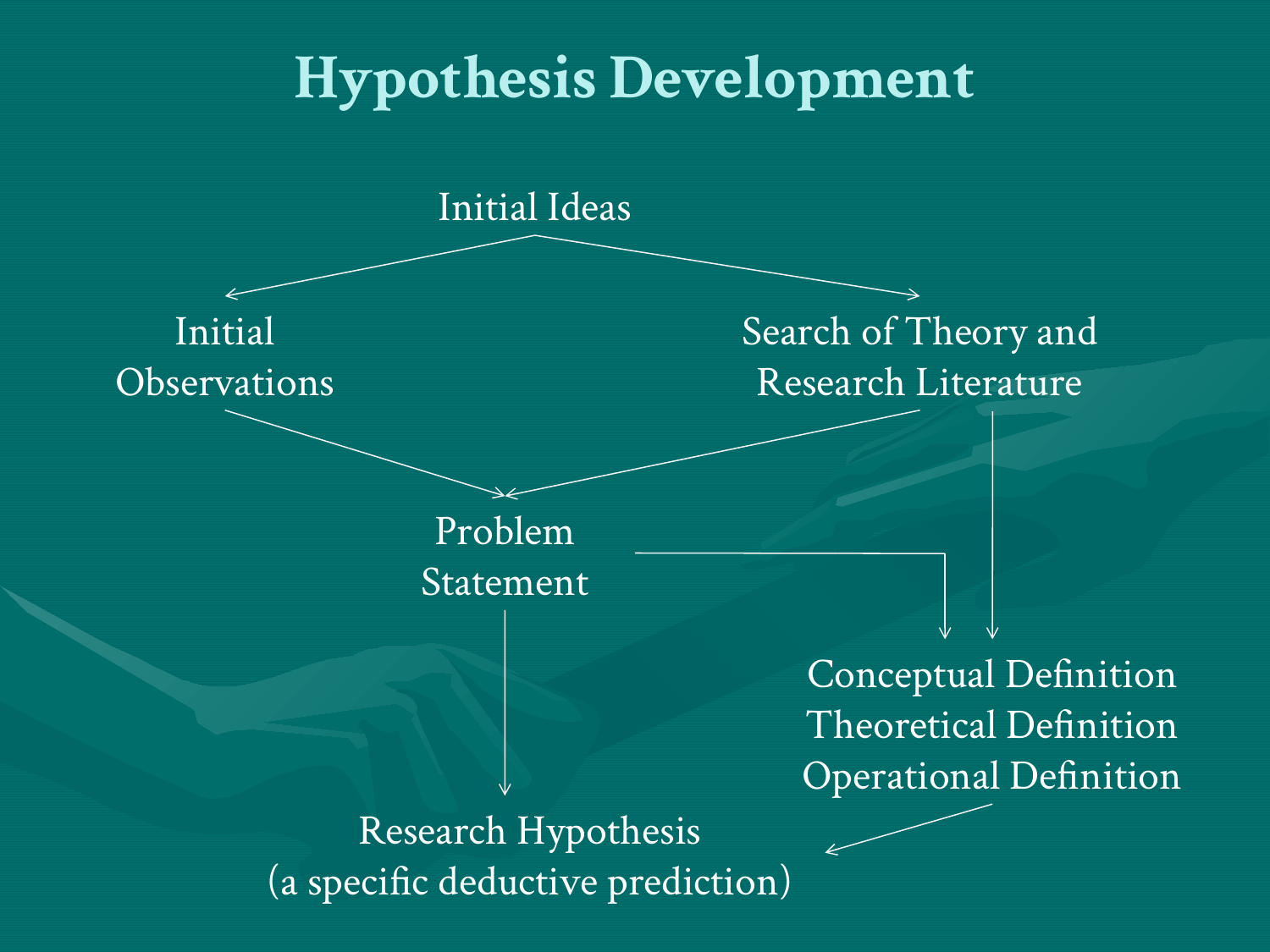

# Hypothesis Development
Initial Ideas
Initial Observations
Search of Theory and Research Literature
Problem Statement
Conceptual Definition
Theoretical Definition
Operational Definition
Research Hypothesis
(a specific deductive prediction)